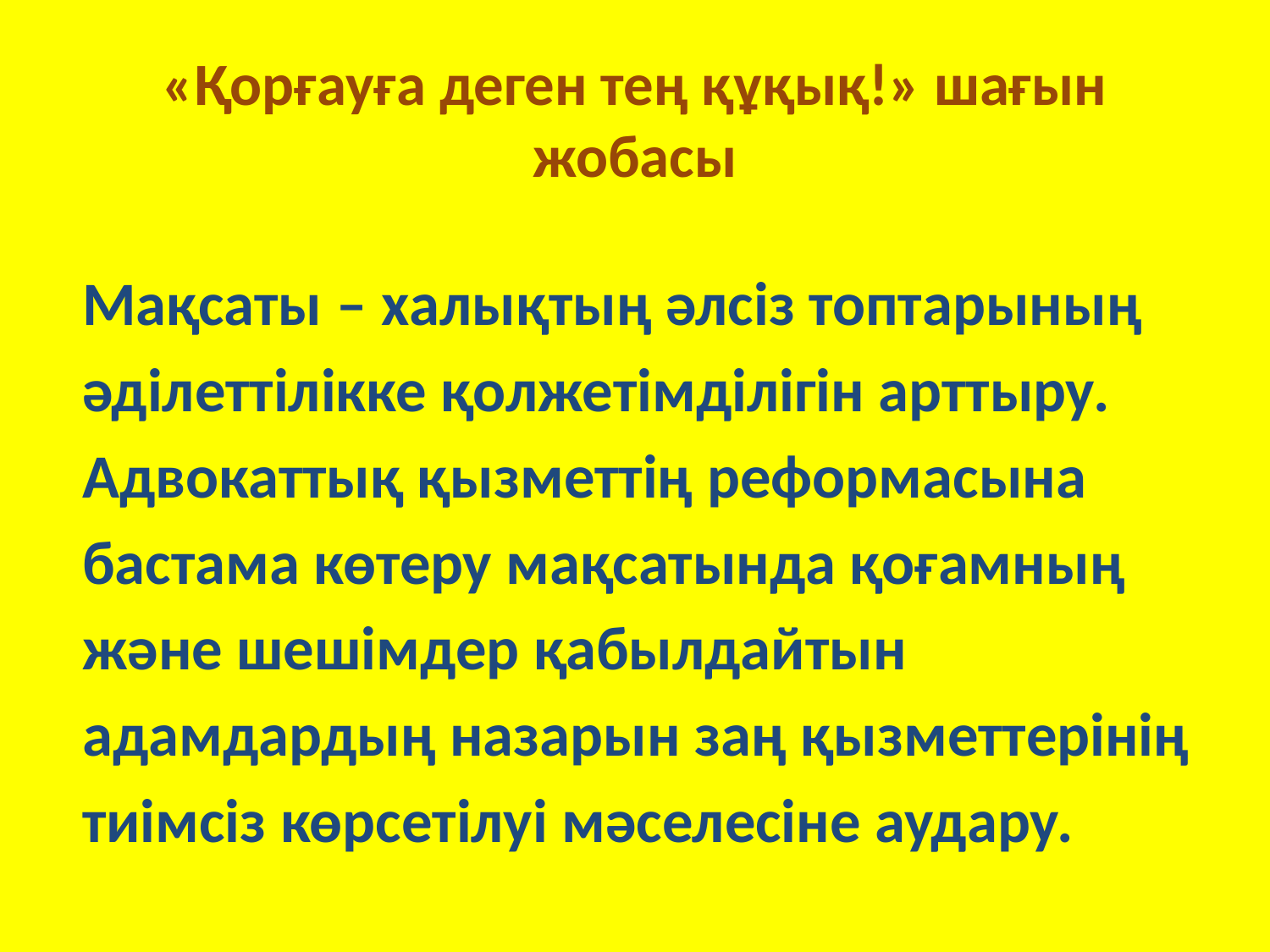

# «Қорғауға деген тең құқық!» шағын жобасы
Мақсаты – халықтың әлсіз топтарының
әділеттілікке қолжетімділігін арттыру.
Адвокаттық қызметтің реформасына
бастама көтеру мақсатында қоғамның
және шешімдер қабылдайтын
адамдардың назарын заң қызметтерінің
тиімсіз көрсетілуі мәселесіне аудару.